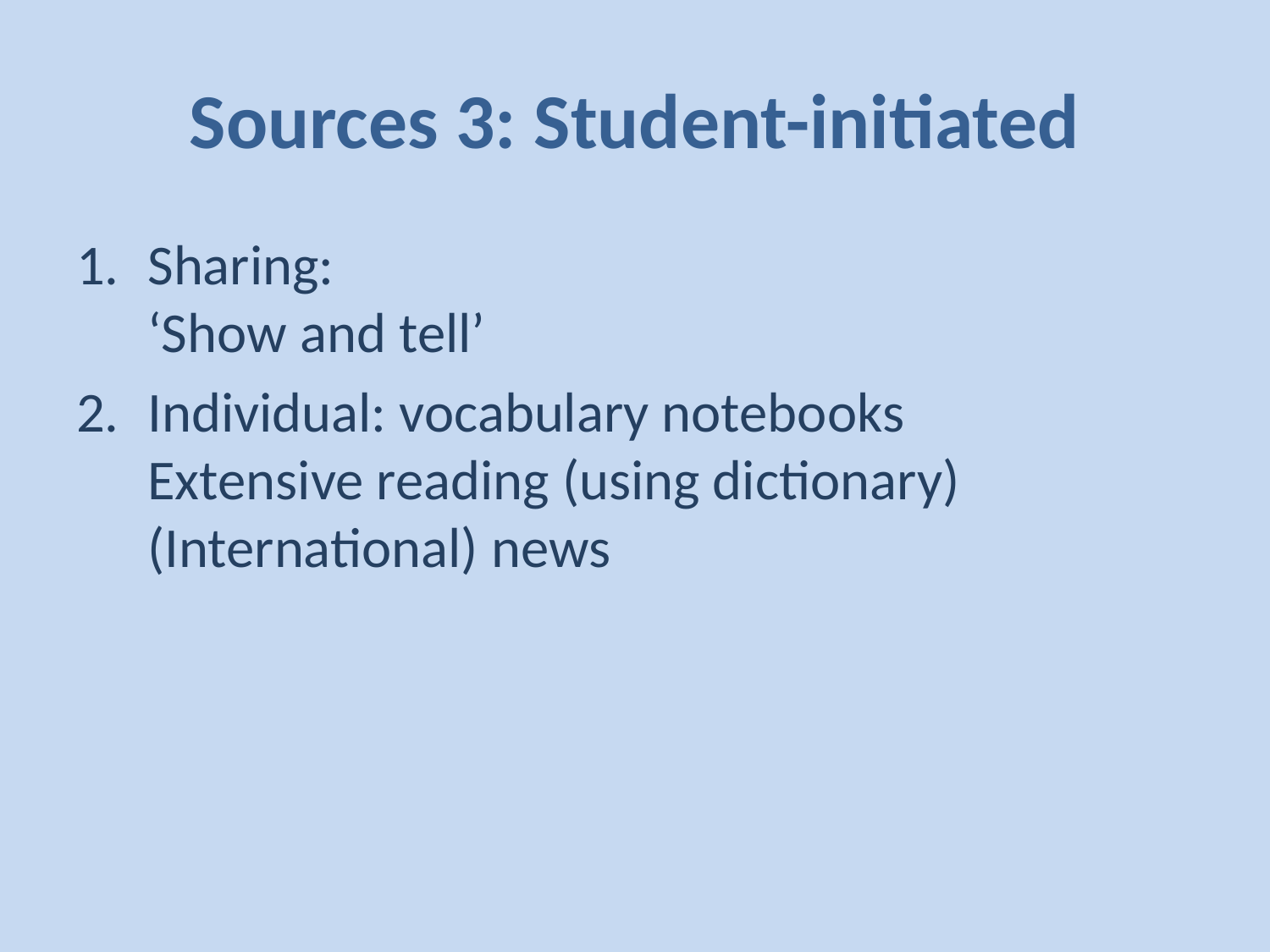

# Sources 3: Student-initiated
Sharing:
‘Show and tell’
Individual: vocabulary notebooks
Extensive reading (using dictionary)
(International) news